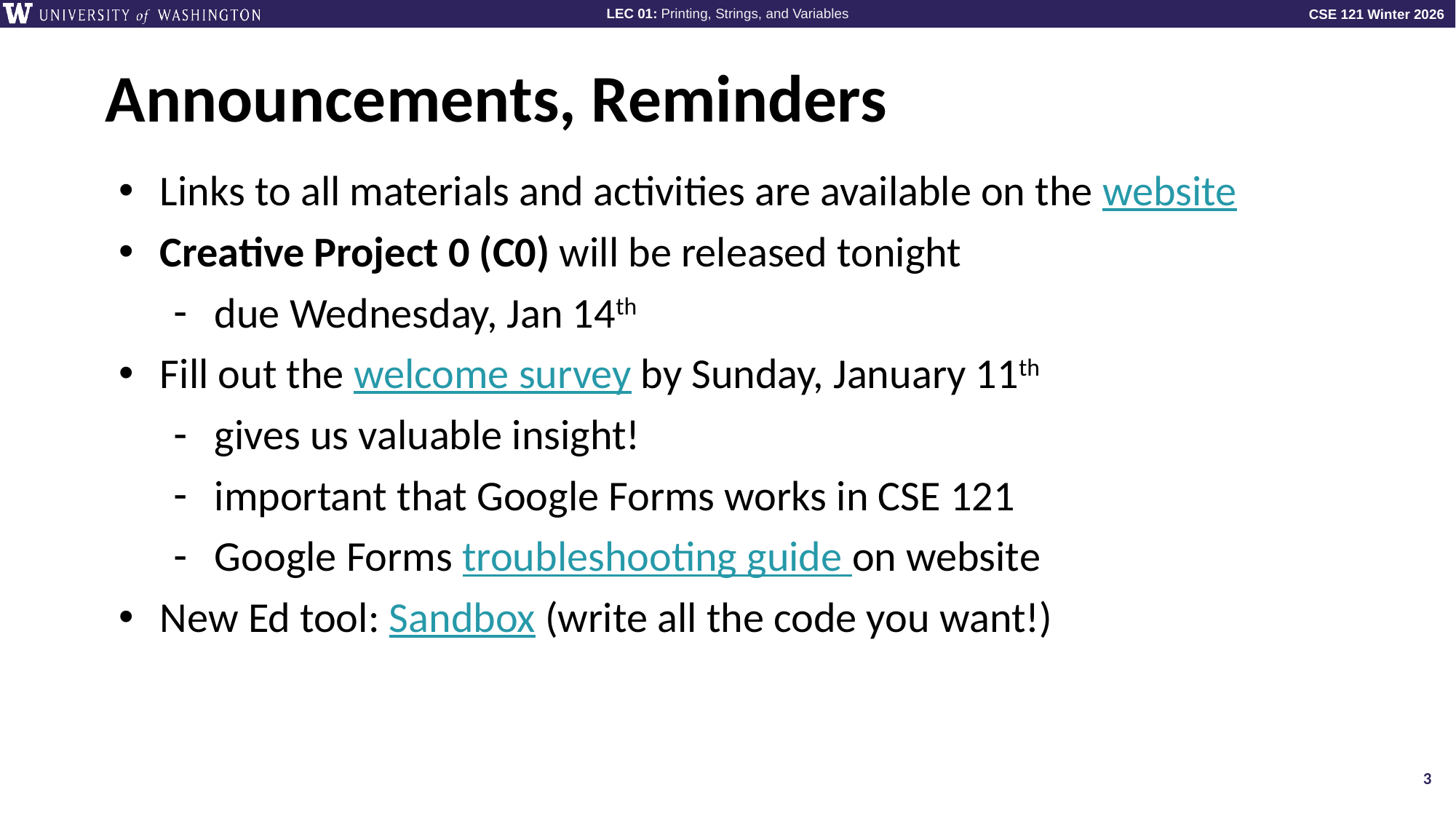

# Announcements, Reminders
Links to all materials and activities are available on the website
Creative Project 0 (C0) will be released tonight
due Wednesday, Jan 14th
Fill out the welcome survey by Sunday, January 11th
gives us valuable insight!
important that Google Forms works in CSE 121
Google Forms troubleshooting guide on website
New Ed tool: Sandbox (write all the code you want!)
3